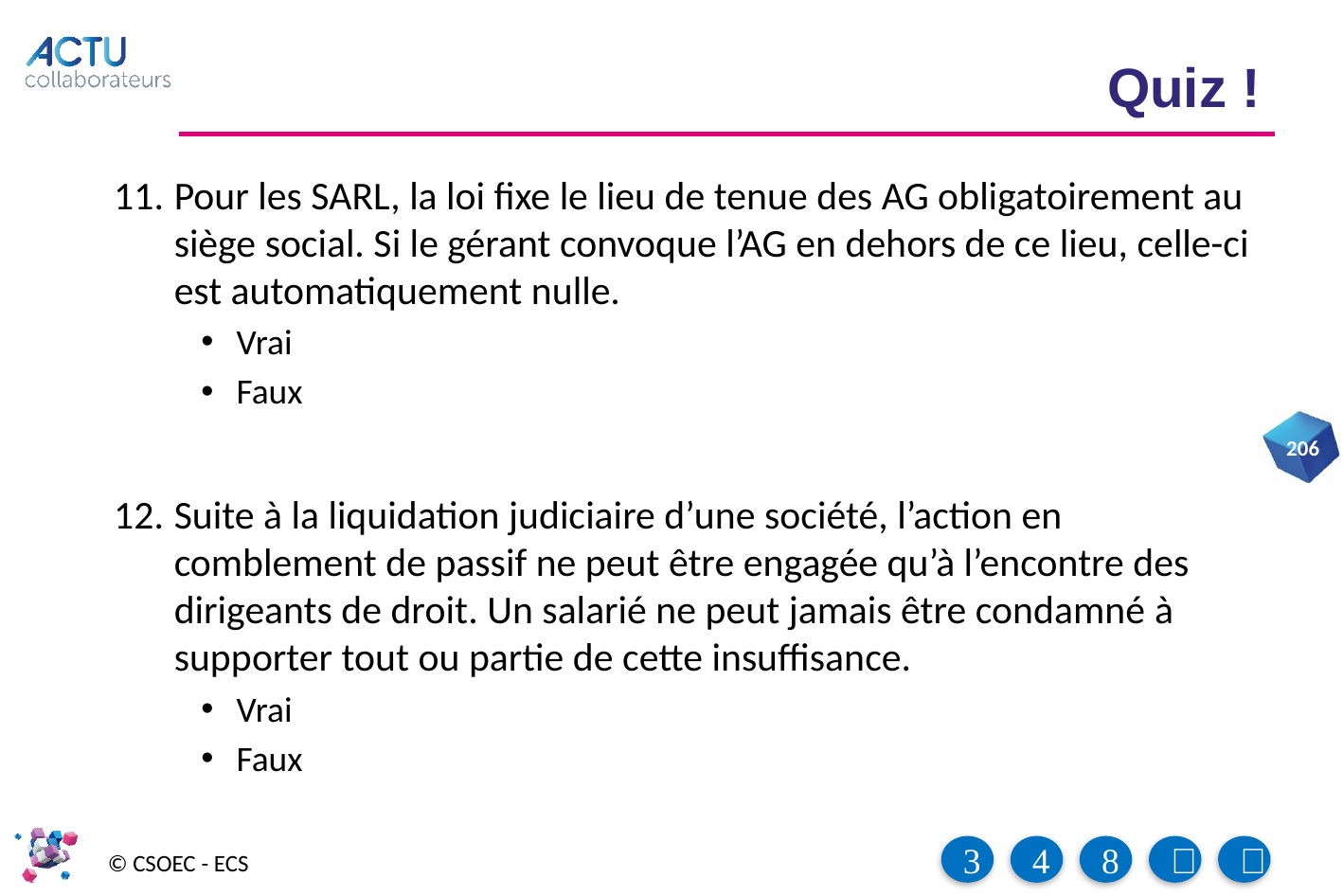

# Quiz !
Pour les SARL, la loi fixe le lieu de tenue des AG obligatoirement au siège social. Si le gérant convoque l’AG en dehors de ce lieu, celle-ci est automatiquement nulle.
Vrai
Faux

Suite à la liquidation judiciaire d’une société, l’action en comblement de passif ne peut être engagée qu’à l’encontre des dirigeants de droit. Un salarié ne peut jamais être condamné à supporter tout ou partie de cette insuffisance.
Vrai
Faux
206